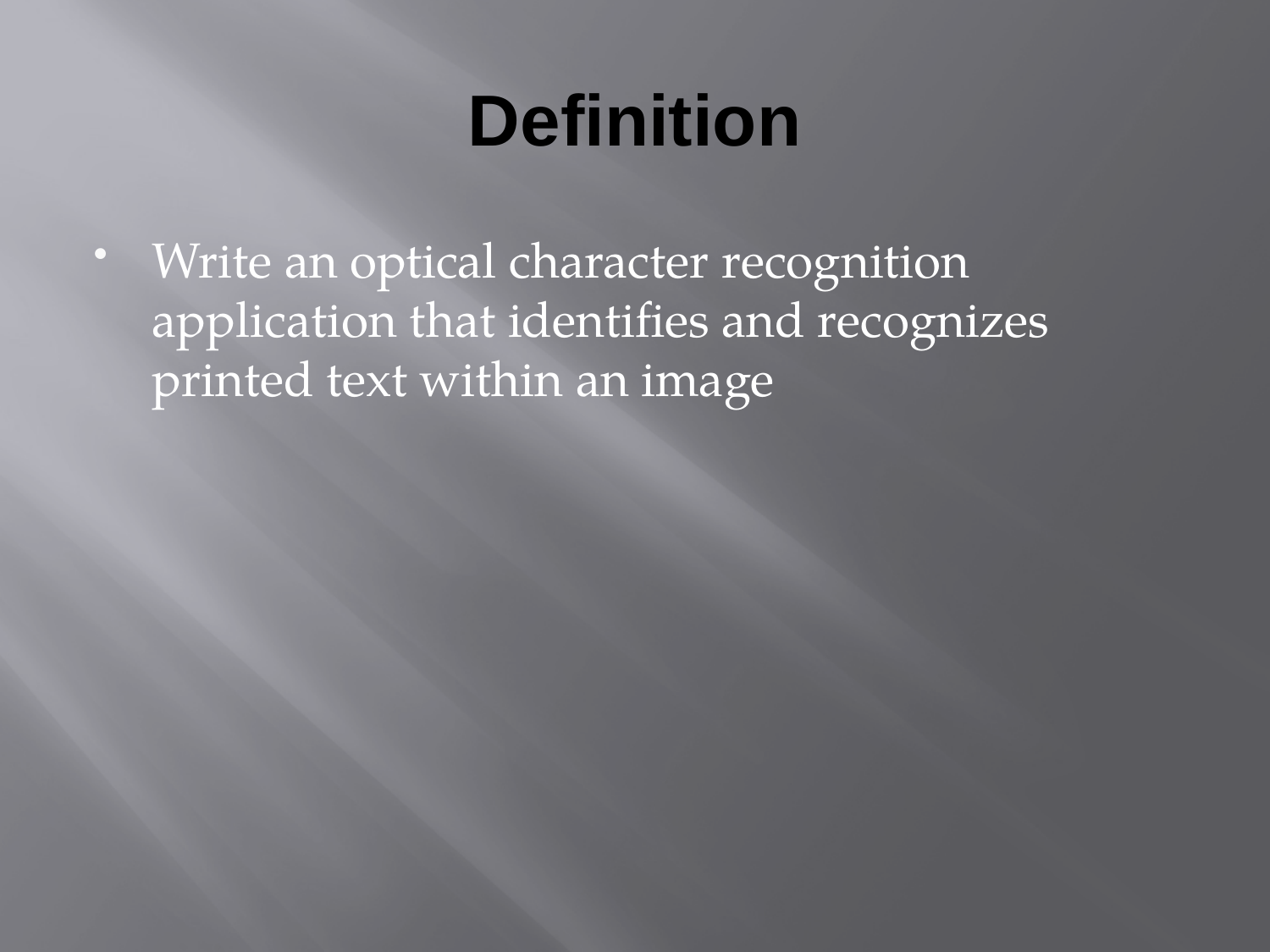

# Definition
Write an optical character recognition application that identifies and recognizes printed text within an image